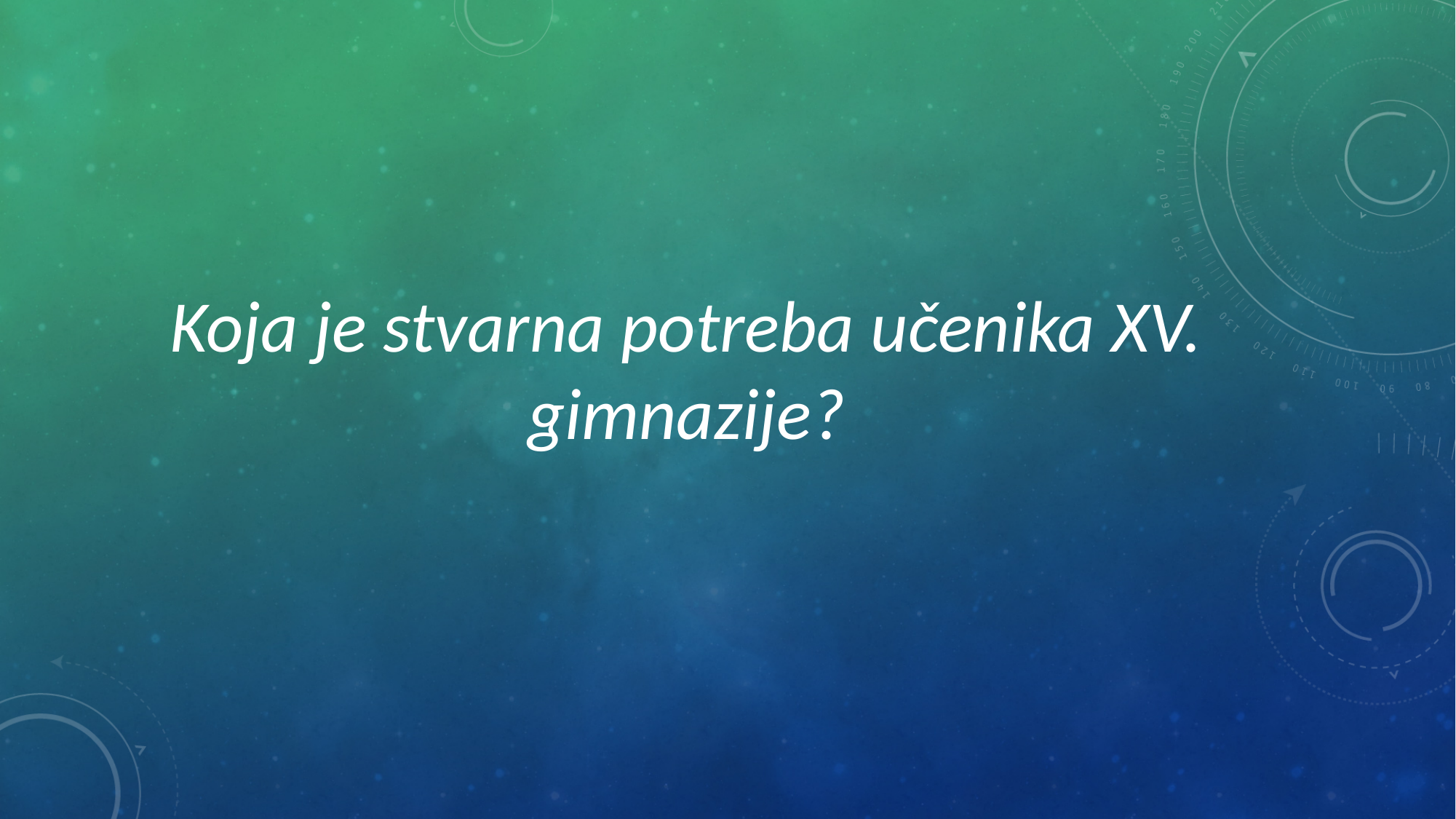

Koja je stvarna potreba učenika XV. gimnazije?